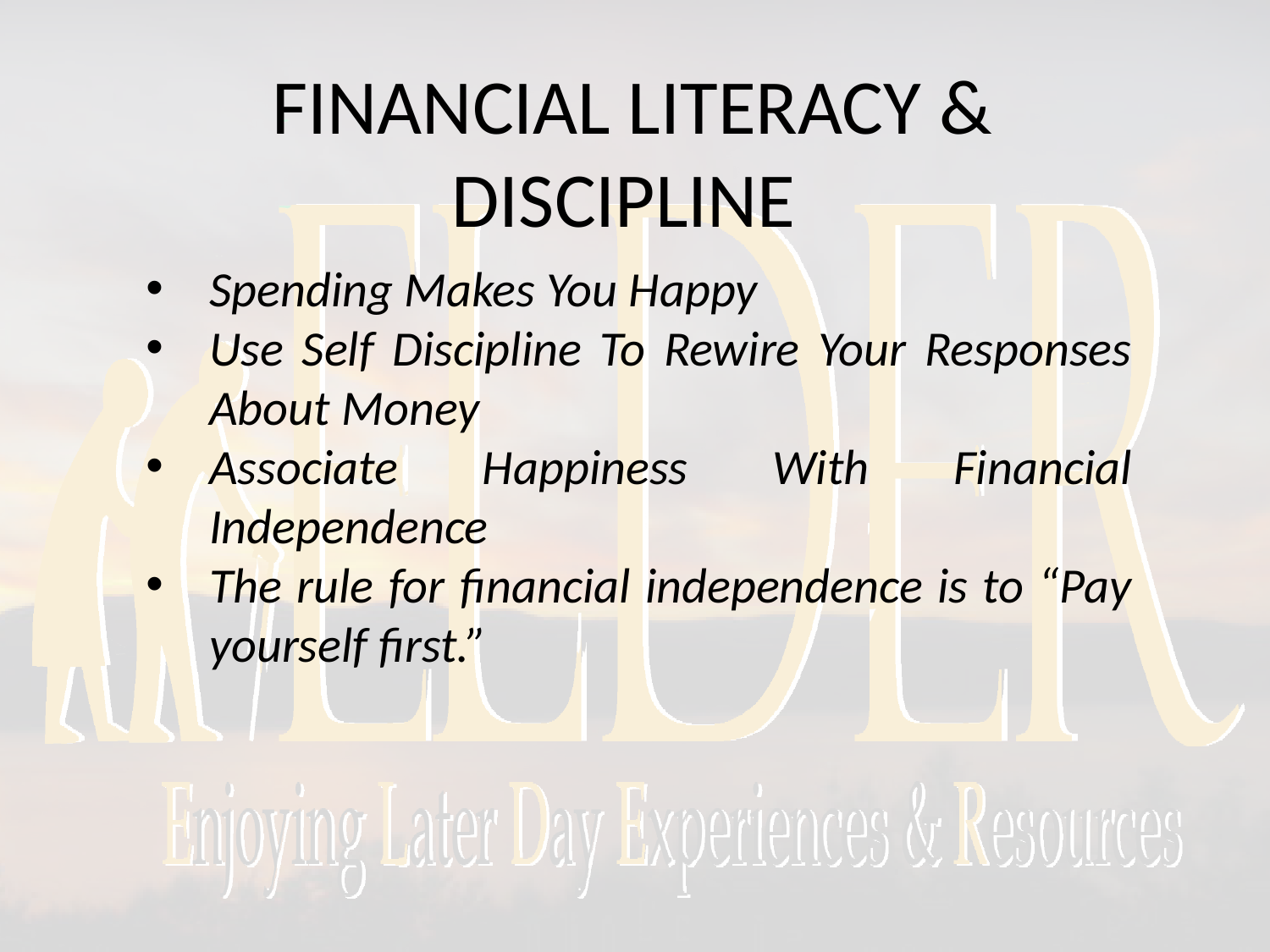

FINANCIAL LITERACY & DISCIPLINE
Spending Makes You Happy
Use Self Discipline To Rewire Your Responses About Money
Associate Happiness With Financial Independence
The rule for financial independence is to “Pay yourself first.”